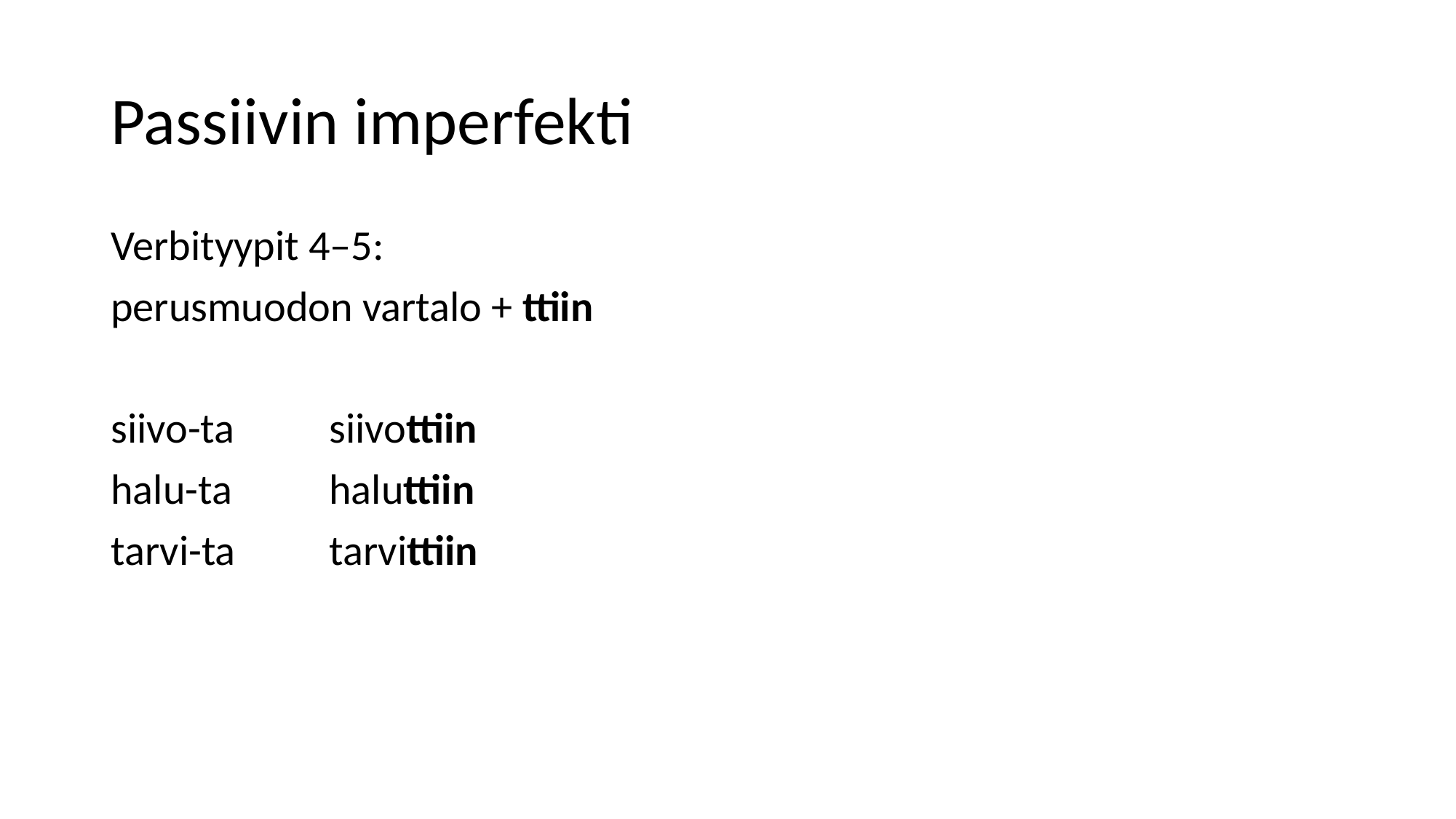

# Passiivin imperfekti
Verbityypit 4–5:
perusmuodon vartalo + ttiin

siivo-ta	siivottiin
halu-ta	haluttiin
tarvi-ta	tarvittiin